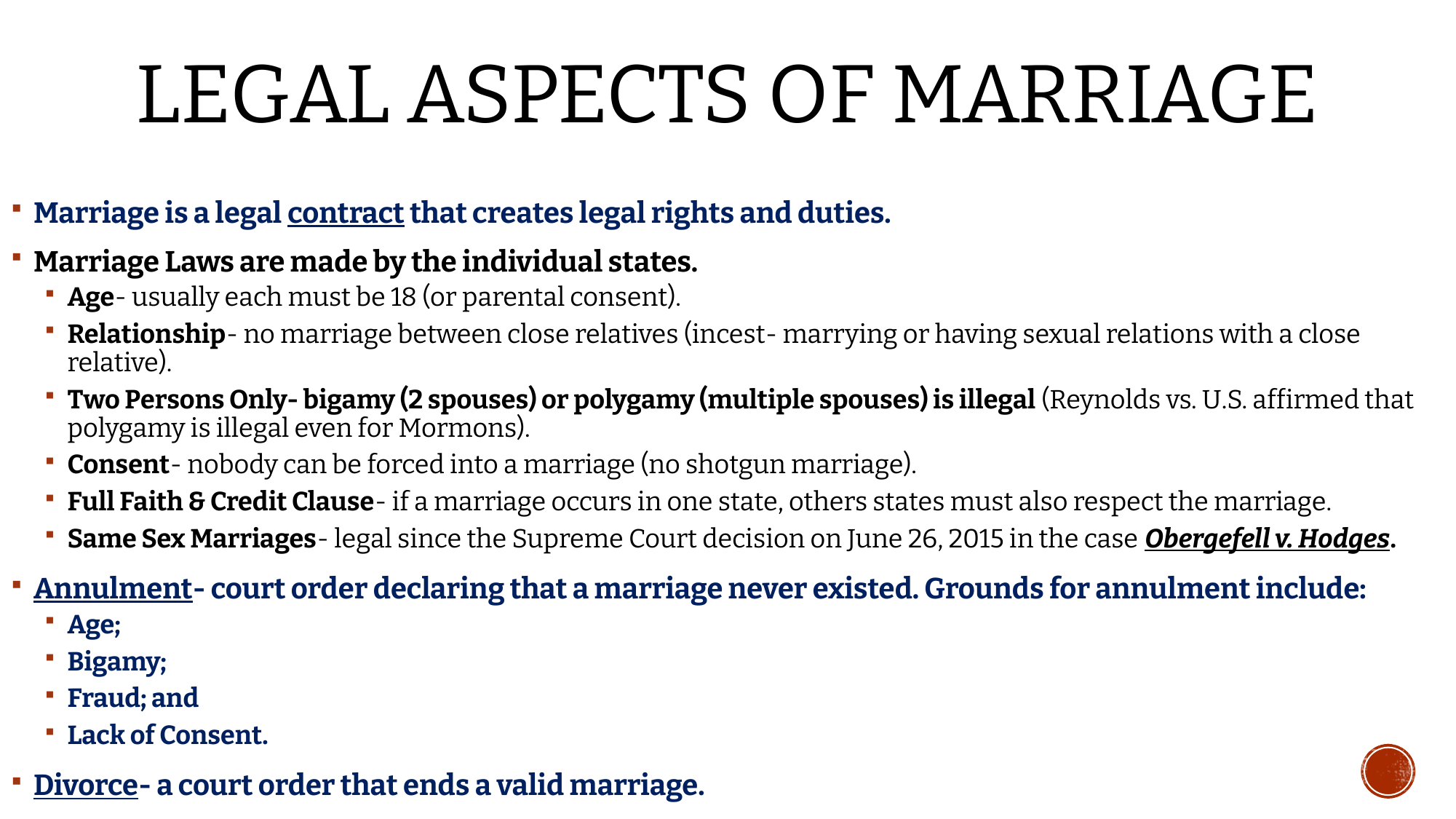

# Legal Aspects of Marriage
Marriage is a legal contract that creates legal rights and duties.
Marriage Laws are made by the individual states.
Age- usually each must be 18 (or parental consent).
Relationship- no marriage between close relatives (incest- marrying or having sexual relations with a close relative).
Two Persons Only- bigamy (2 spouses) or polygamy (multiple spouses) is illegal (Reynolds vs. U.S. affirmed that polygamy is illegal even for Mormons).
Consent- nobody can be forced into a marriage (no shotgun marriage).
Full Faith & Credit Clause- if a marriage occurs in one state, others states must also respect the marriage.
Same Sex Marriages- legal since the Supreme Court decision on June 26, 2015 in the case Obergefell v. Hodges.
Annulment- court order declaring that a marriage never existed. Grounds for annulment include:
Age;
Bigamy;
Fraud; and
Lack of Consent.
Divorce- a court order that ends a valid marriage.